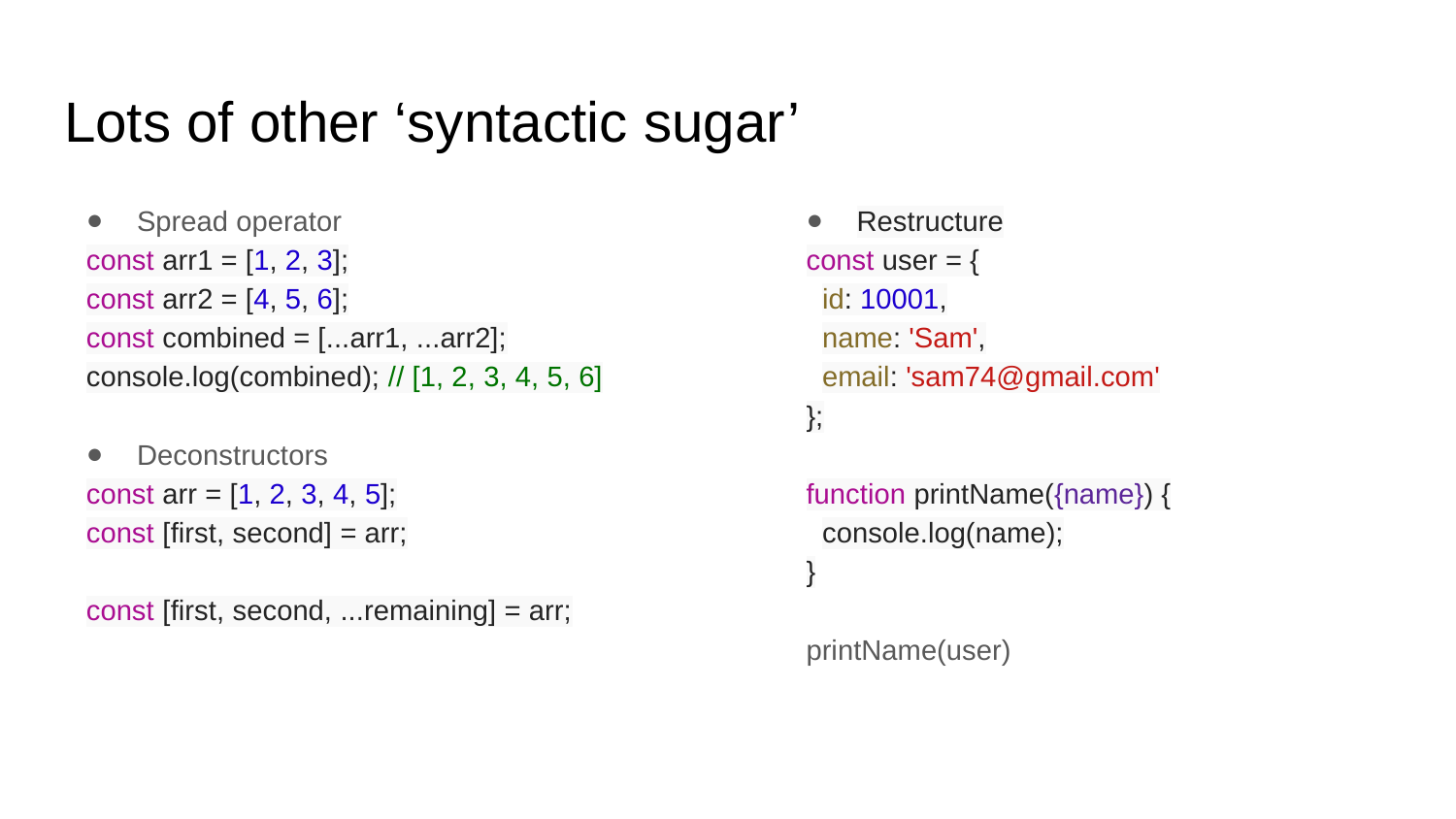

# Lots of other ‘syntactic sugar’
Spread operator
const arr1 = [1, 2, 3];
const arr2 = [4, 5, 6];
const combined = [...arr1, ...arr2];
console.log(combined); // [1, 2, 3, 4, 5, 6]

Deconstructors
const arr = [1, 2, 3, 4, 5];
const [first, second] = arr;

const [first, second, ...remaining] = arr;
Restructure
const user = {
  id: 10001,
  name: 'Sam',
  email: 'sam74@gmail.com'
};
function printName({name}) {
  console.log(name);
}

printName(user)